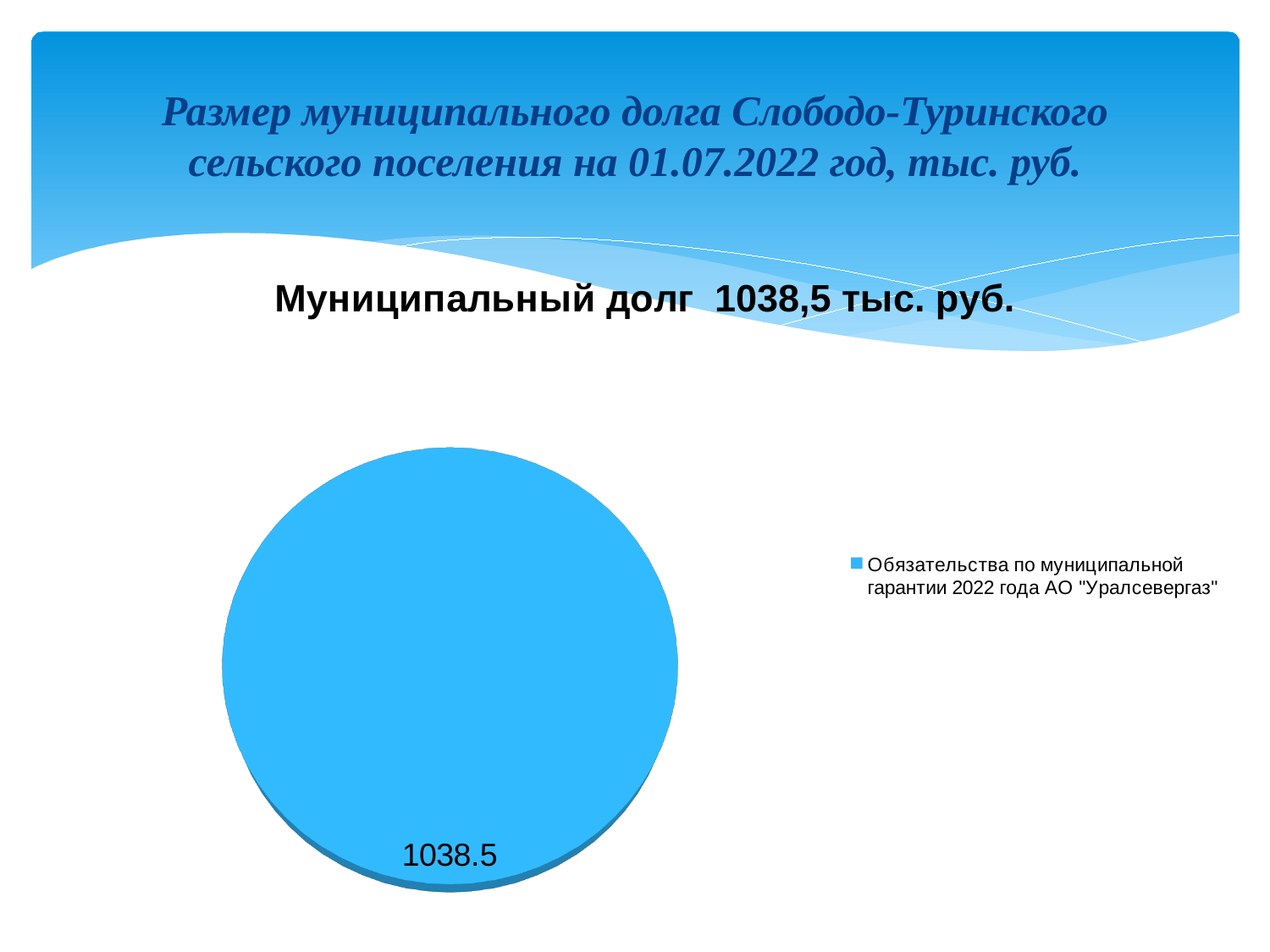

# Размер муниципального долга Слободо-Туринского сельского поселения на 01.07.2022 год, тыс. руб.

[unsupported chart]